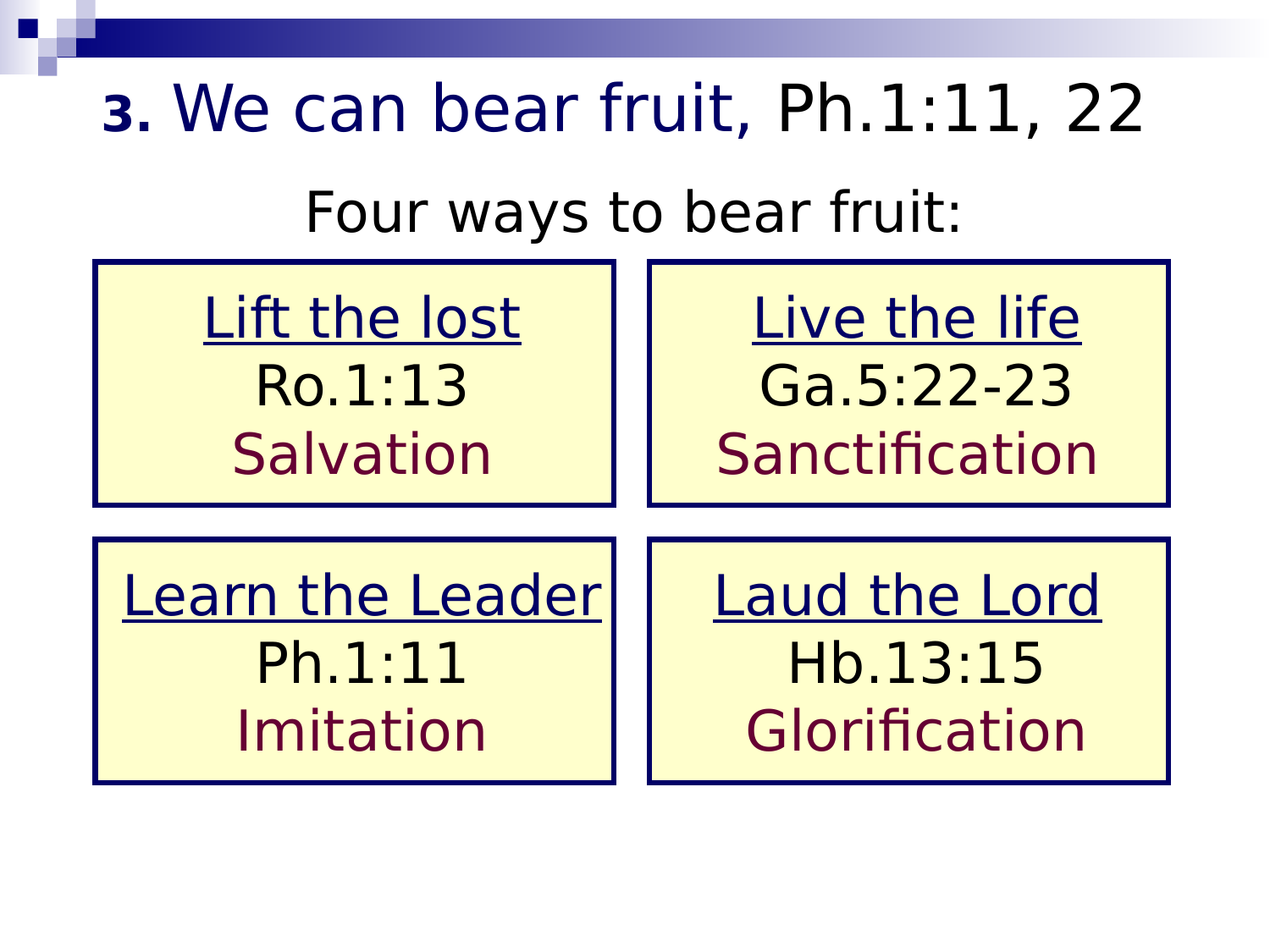

# 3. We can bear fruit, Ph.1:11, 22
Four ways to bear fruit:
Lift the lost
Ro.1:13
Salvation
Live the life
Ga.5:22-23
Sanctification
Learn the Leader
Ph.1:11
Imitation
Laud the Lord
Hb.13:15
Glorification